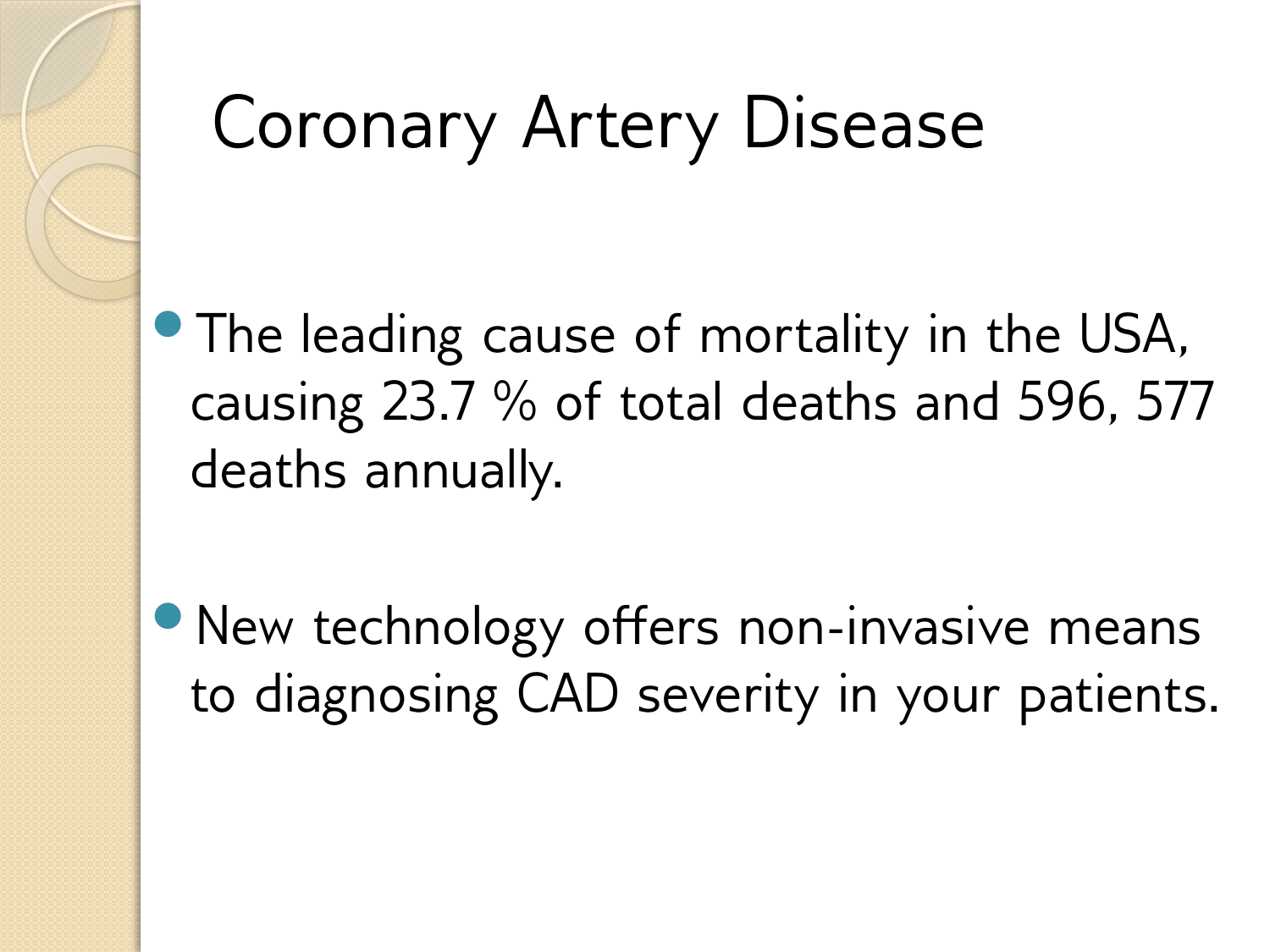

# Coronary Artery Disease

The leading cause of mortality in the USA, causing 23.7 % of total deaths and 596, 577 deaths annually.

New technology offers non-invasive means to diagnosing CAD severity in your patients.